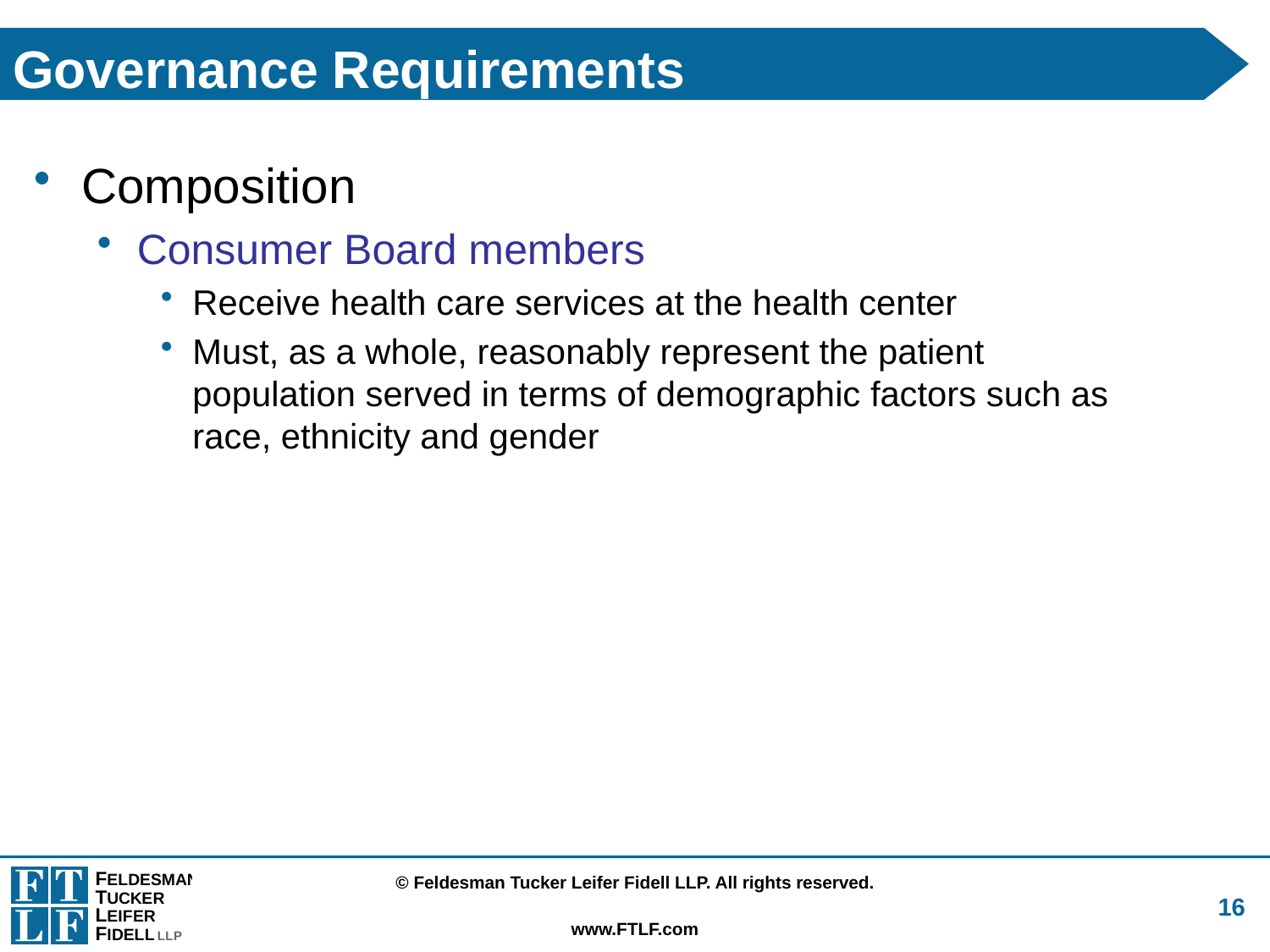

# Governance Requirements
Composition
Consumer Board members
Receive health care services at the health center
Must, as a whole, reasonably represent the patient population served in terms of demographic factors such as race, ethnicity and gender
16